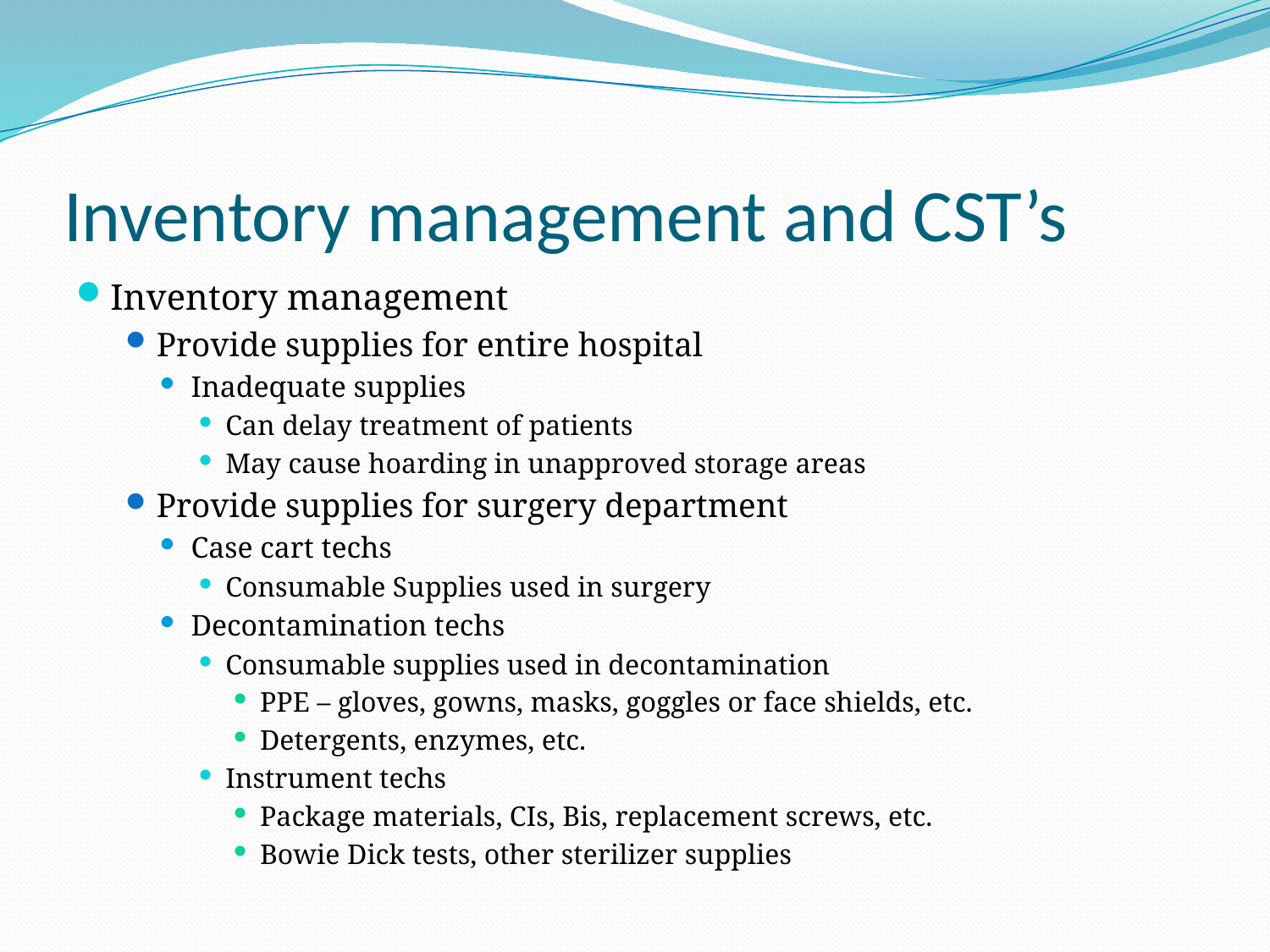

# Inventory management and CST’s
Inventory management
Provide supplies for entire hospital
Inadequate supplies
Can delay treatment of patients
May cause hoarding in unapproved storage areas
Provide supplies for surgery department
Case cart techs
Consumable Supplies used in surgery
Decontamination techs
Consumable supplies used in decontamination
PPE – gloves, gowns, masks, goggles or face shields, etc.
Detergents, enzymes, etc.
Instrument techs
Package materials, CIs, Bis, replacement screws, etc.
Bowie Dick tests, other sterilizer supplies